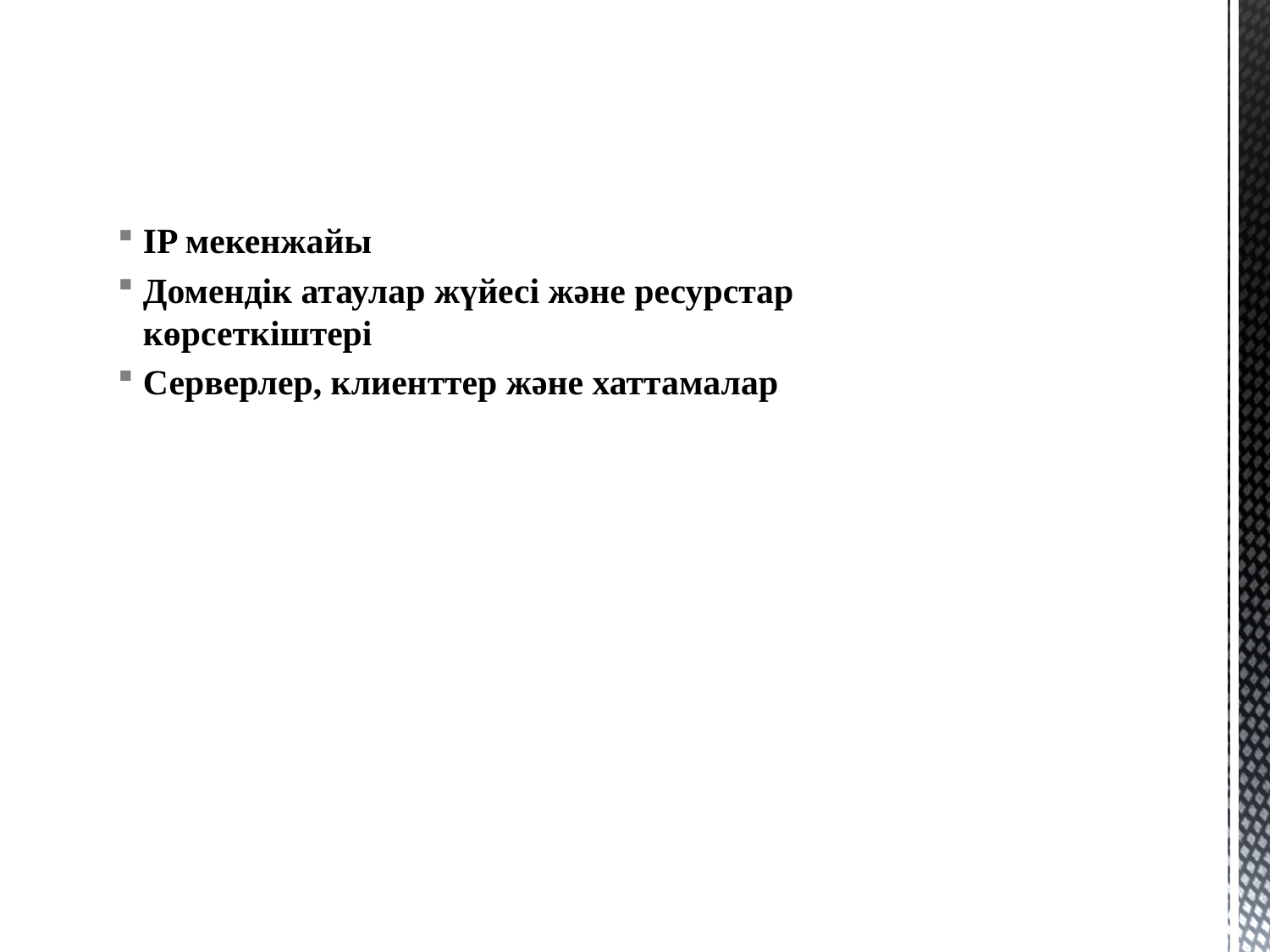

IP мекенжайы
Домендік атаулар жүйесі және ресурстар көрсеткіштері
Серверлер, клиенттер және хаттамалар